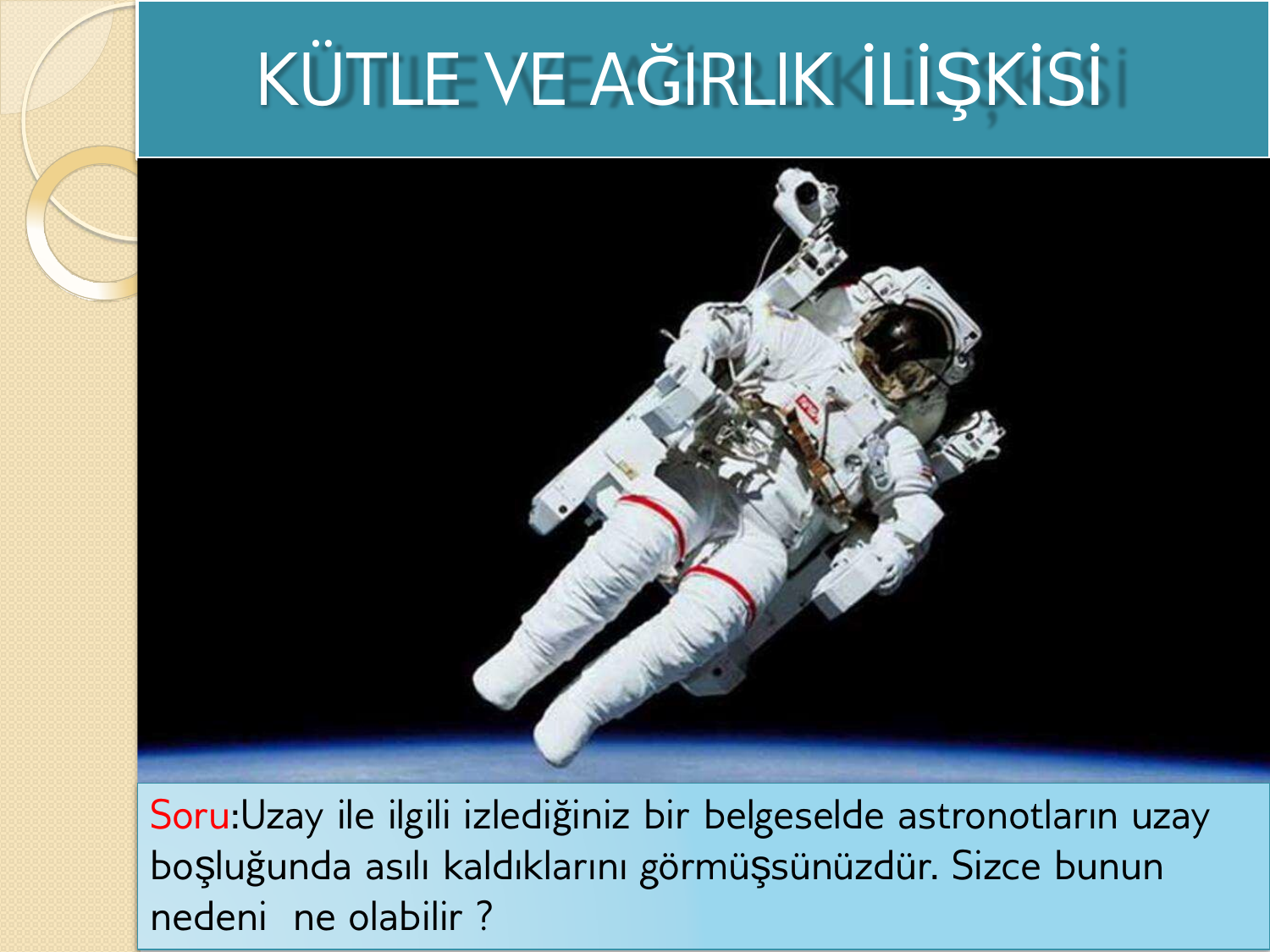

# KÜTLE VE AĞIRLIK İLİŞKİSİ

Soru:Uzay ile ilgili izlediğiniz bir belgeselde astronotların uzay  boşluğunda asılı kaldıklarını görmüşsünüzdür. Sizce bunun nedeni  ne olabilir ?